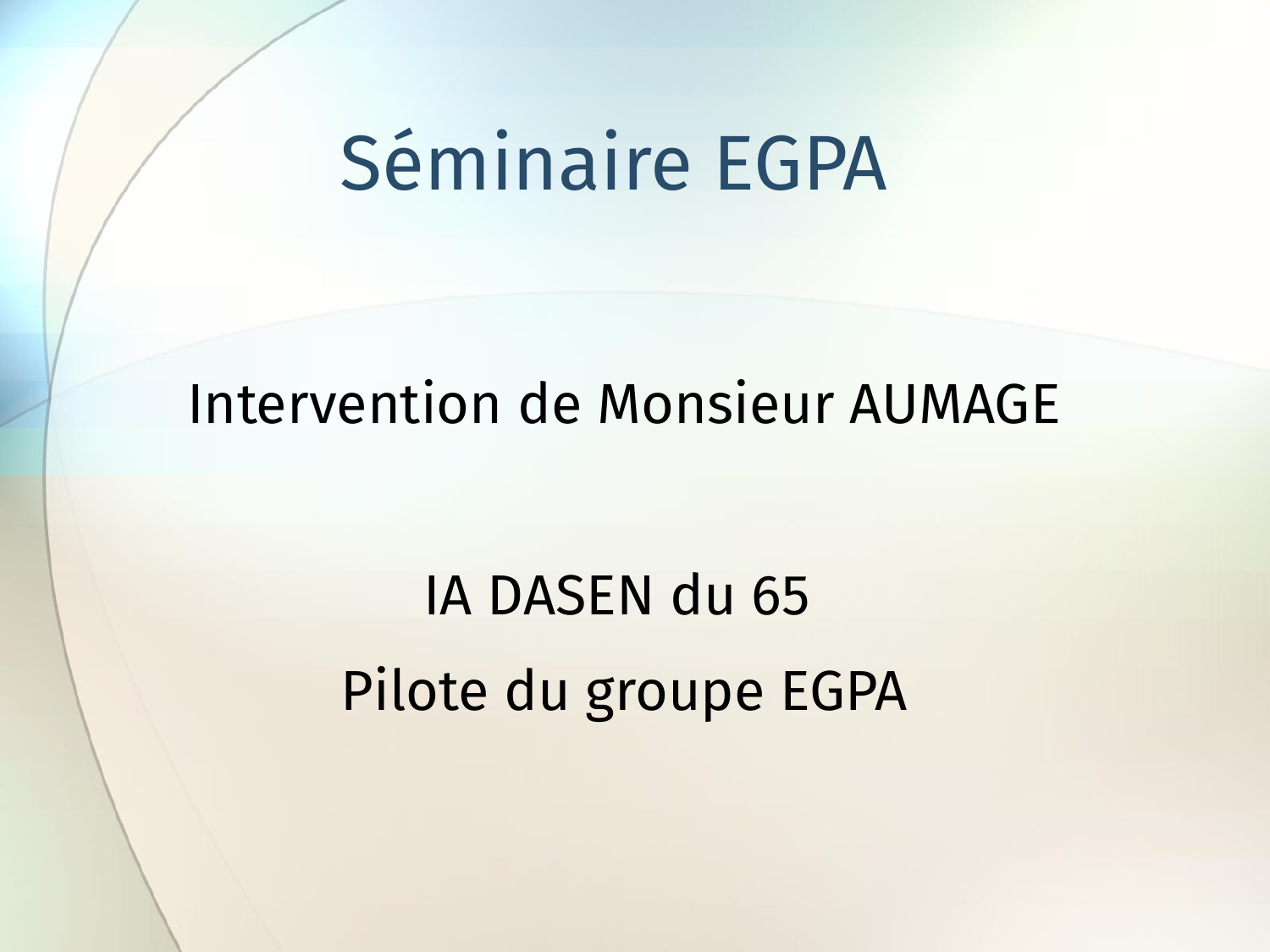

# Séminaire EGPA

Intervention de Monsieur AUMAGE

IA DASEN du 65
Pilote du groupe EGPA